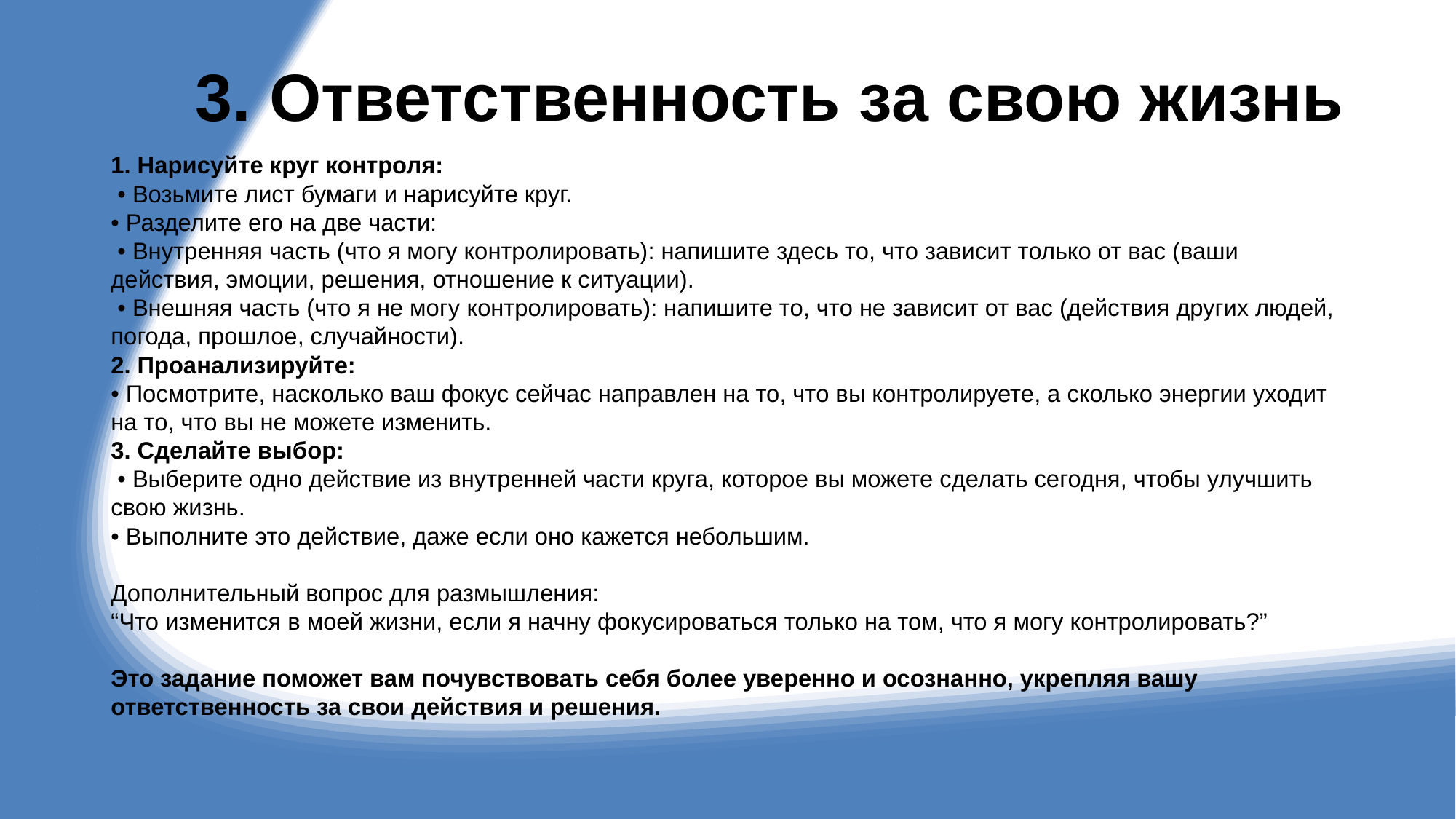

# 3. Ответственность за свою жизнь
1. Нарисуйте круг контроля:
 • Возьмите лист бумаги и нарисуйте круг.
• Разделите его на две части:
 • Внутренняя часть (что я могу контролировать): напишите здесь то, что зависит только от вас (ваши действия, эмоции, решения, отношение к ситуации).
 • Внешняя часть (что я не могу контролировать): напишите то, что не зависит от вас (действия других людей, погода, прошлое, случайности).
2. Проанализируйте:
• Посмотрите, насколько ваш фокус сейчас направлен на то, что вы контролируете, а сколько энергии уходит на то, что вы не можете изменить.
3. Сделайте выбор:
 • Выберите одно действие из внутренней части круга, которое вы можете сделать сегодня, чтобы улучшить свою жизнь.
• Выполните это действие, даже если оно кажется небольшим.

Дополнительный вопрос для размышления:
“Что изменится в моей жизни, если я начну фокусироваться только на том, что я могу контролировать?”

Это задание поможет вам почувствовать себя более уверенно и осознанно, укрепляя вашу ответственность за свои действия и решения.